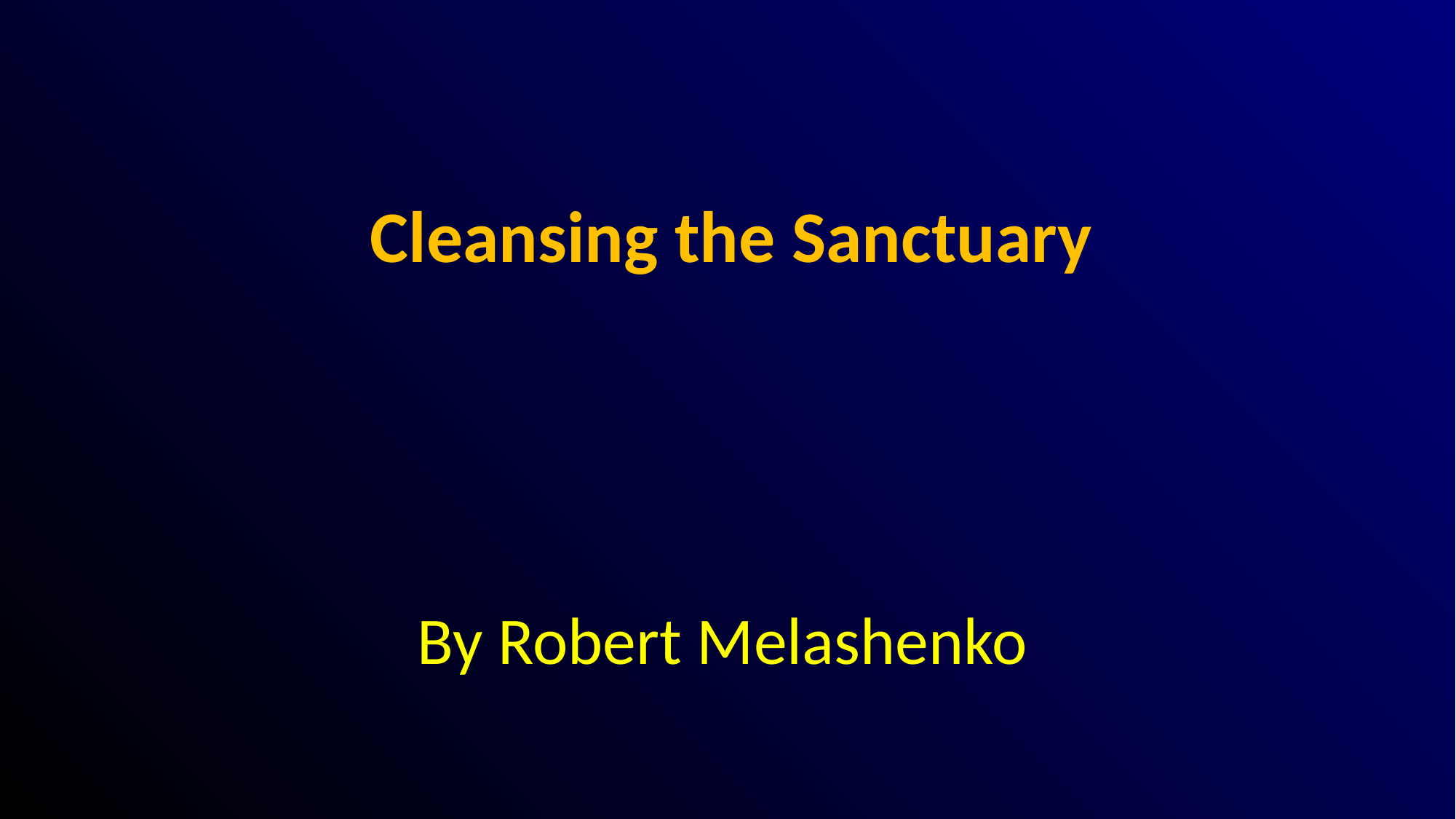

# Cleansing the Sanctuary

By Robert Melashenko